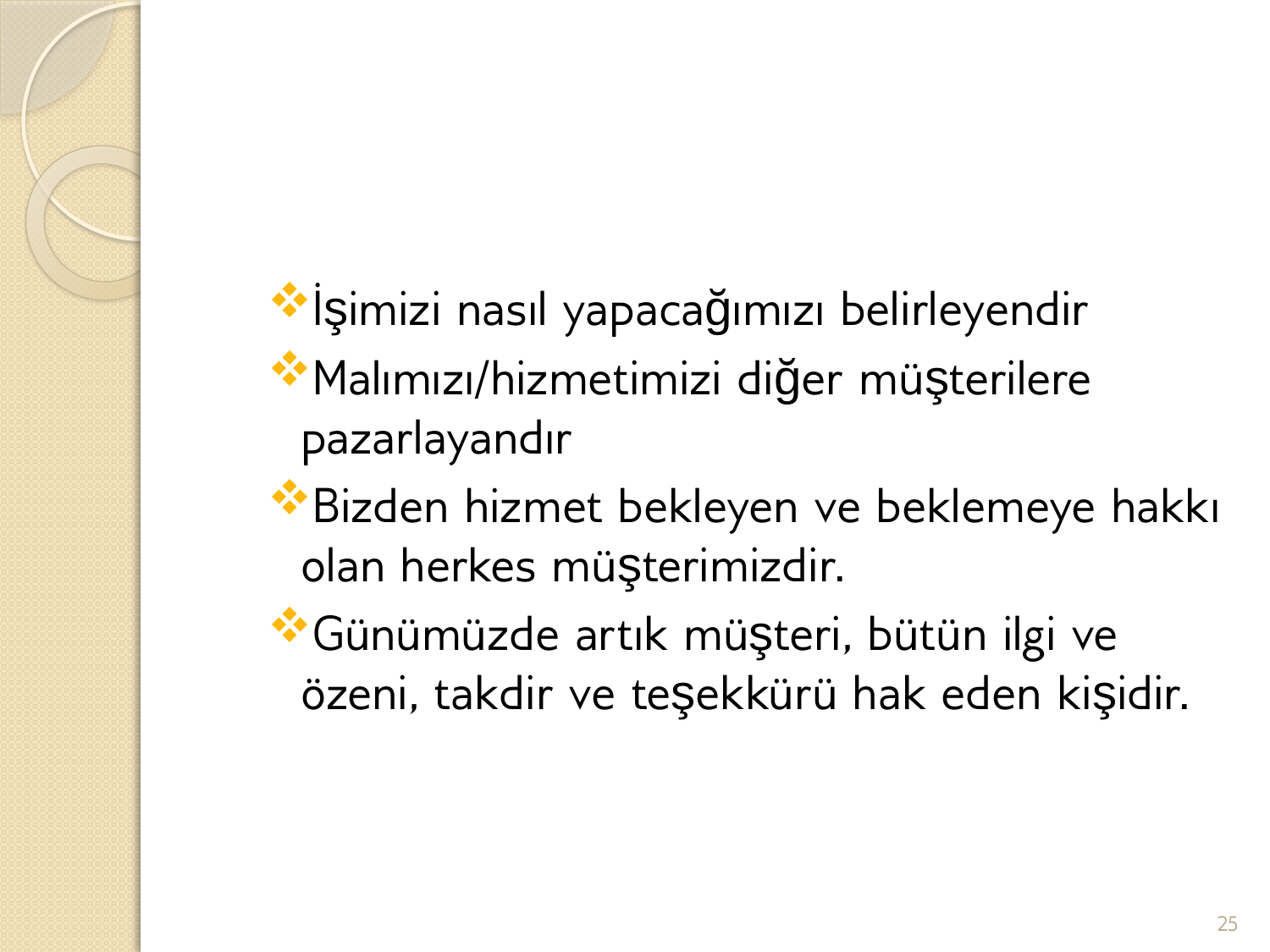

#

İşimizi nasıl yapacağımızı belirleyendir
Malımızı/hizmetimizi diğer müşterilere pazarlayandır
Bizden hizmet bekleyen ve beklemeye hakkı olan herkes müşterimizdir.
Günümüzde artık müşteri, bütün ilgi ve özeni, takdir ve teşekkürü hak eden kişidir.

25